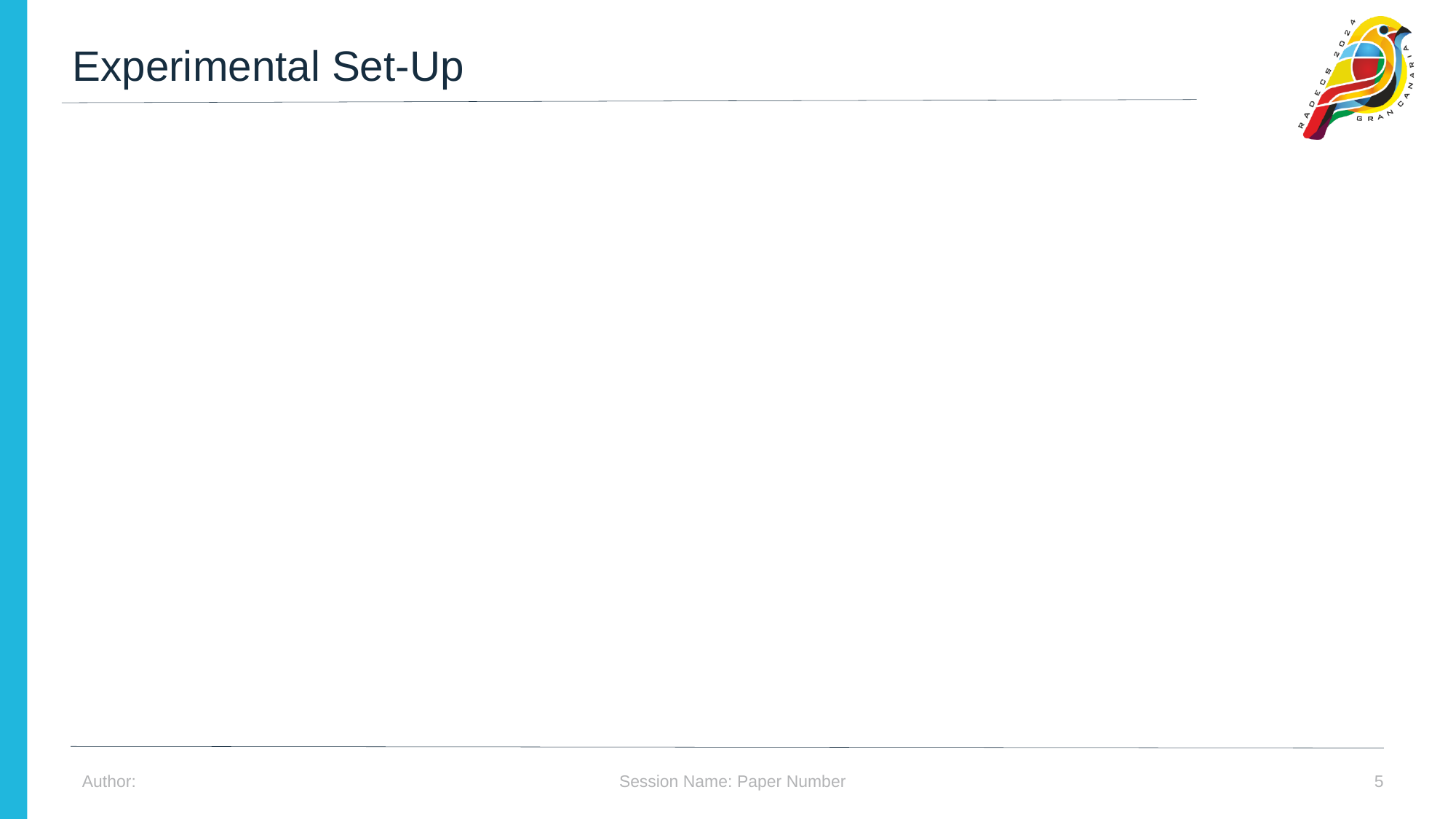

Experimental Set-Up

Session Name: Paper Number
Author:
5